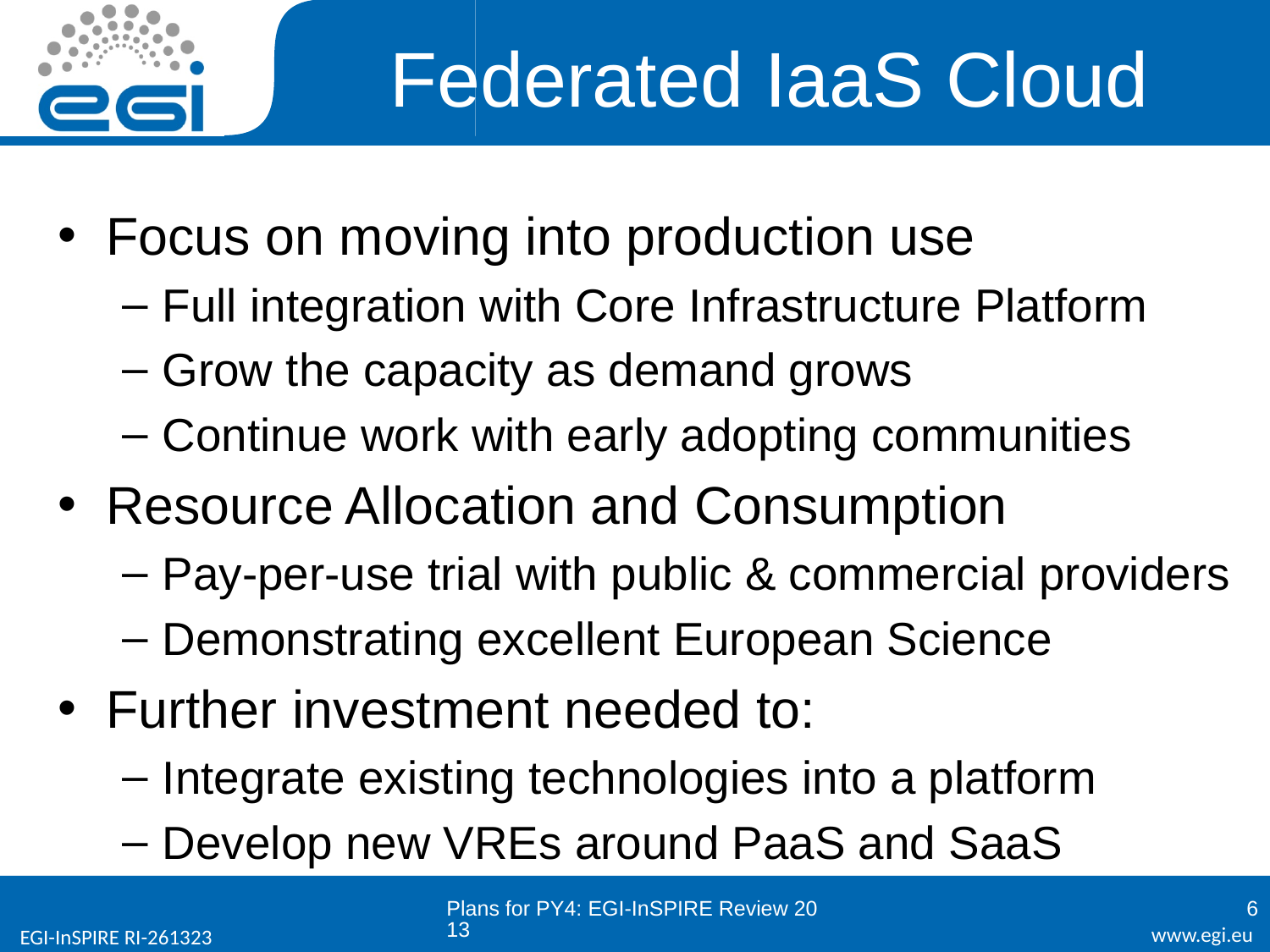

# Federated IaaS Cloud
Focus on moving into production use
Full integration with Core Infrastructure Platform
Grow the capacity as demand grows
Continue work with early adopting communities
Resource Allocation and Consumption
Pay-per-use trial with public & commercial providers
Demonstrating excellent European Science
Further investment needed to:
Integrate existing technologies into a platform
Develop new VREs around PaaS and SaaS
Plans for PY4: EGI-InSPIRE Review 2013
6